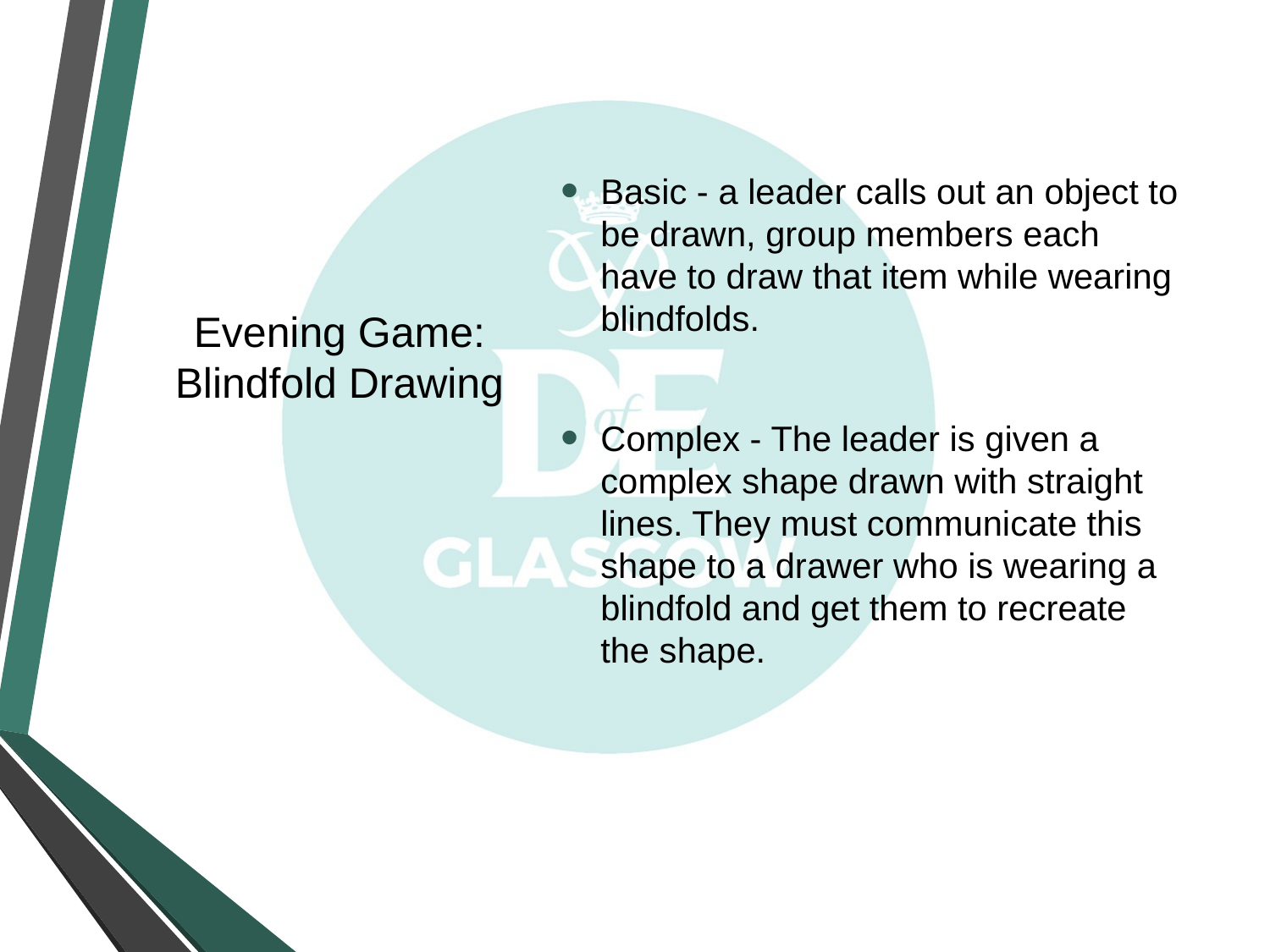

Basic - a leader calls out an object to be drawn, group members each have to draw that item while wearing blindfolds.

Complex - The leader is given a complex shape drawn with straight lines. They must communicate this shape to a drawer who is wearing a blindfold and get them to recreate the shape.

# Evening Game: Blindfold Drawing